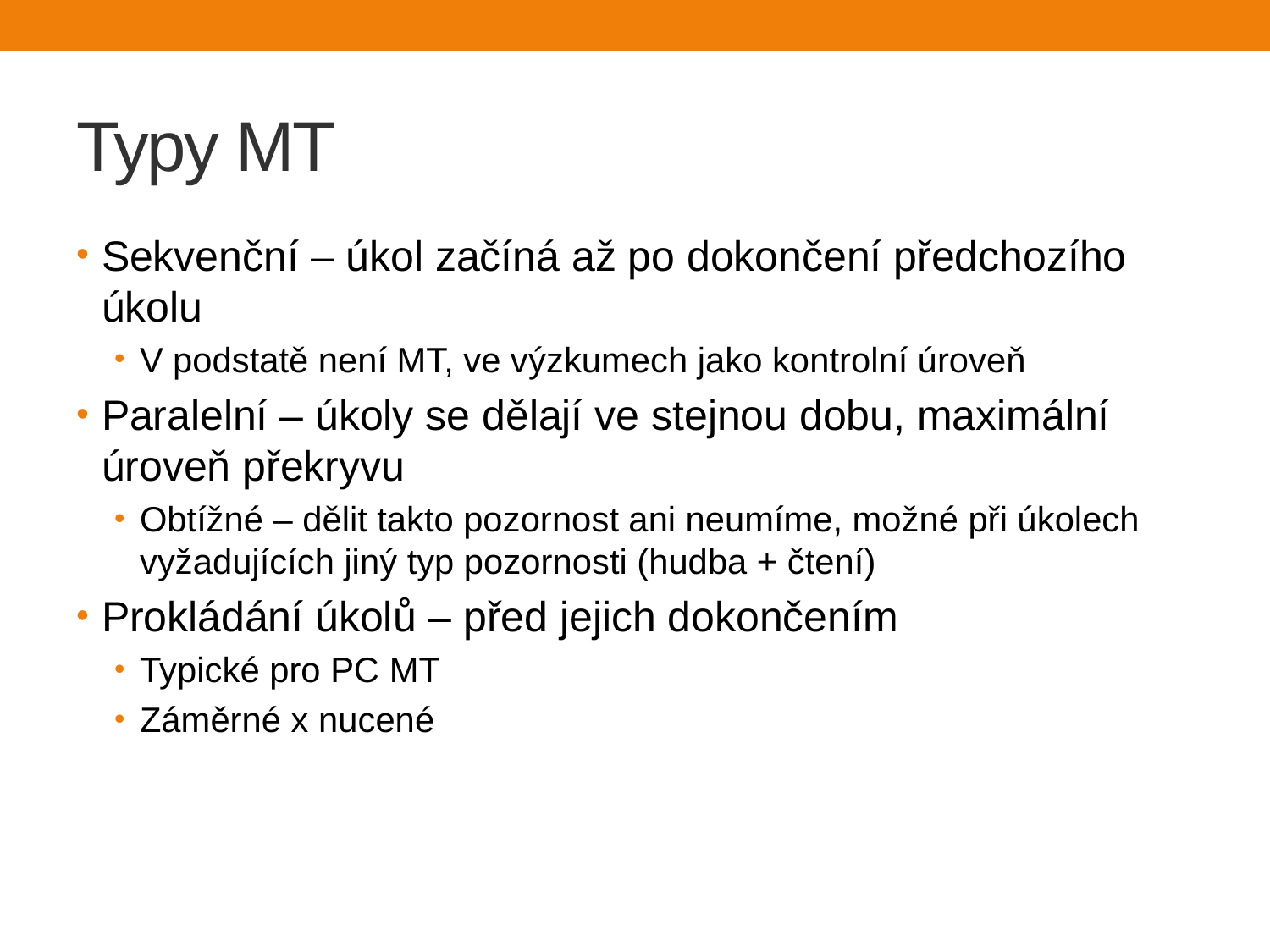

# Typy MT
Sekvenční – úkol začíná až po dokončení předchozího úkolu
V podstatě není MT, ve výzkumech jako kontrolní úroveň
Paralelní – úkoly se dělají ve stejnou dobu, maximální úroveň překryvu
Obtížné – dělit takto pozornost ani neumíme, možné při úkolech vyžadujících jiný typ pozornosti (hudba + čtení)
Prokládání úkolů – před jejich dokončením
Typické pro PC MT
Záměrné x nucené